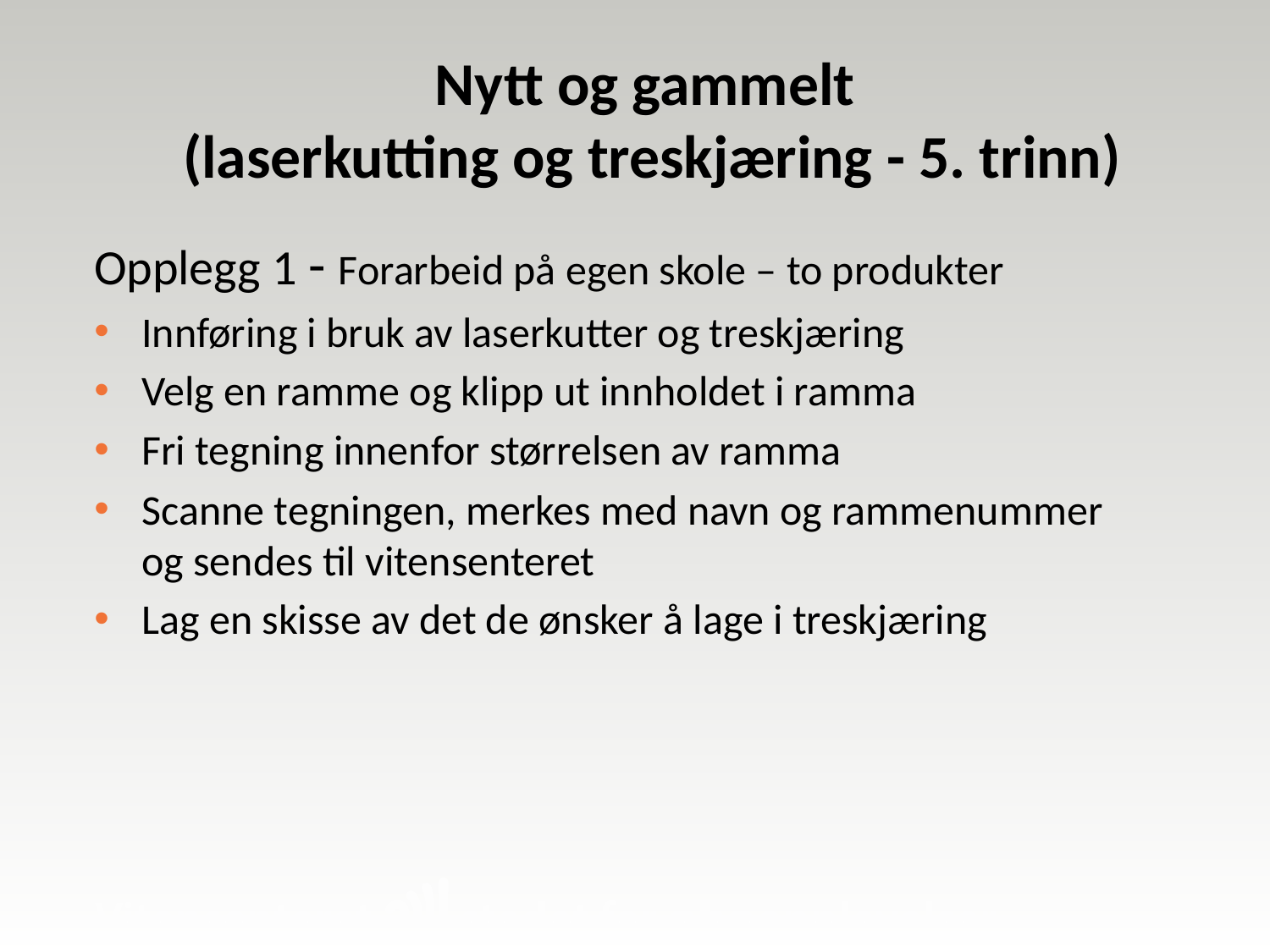

# Nytt og gammelt (laserkutting og treskjæring - 5. trinn)
Opplegg 1 - Forarbeid på egen skole – to produkter
Innføring i bruk av laserkutter og treskjæring
Velg en ramme og klipp ut innholdet i ramma
Fri tegning innenfor størrelsen av ramma
Scanne tegningen, merkes med navn og rammenummer
og sendes til vitensenteret
Lag en skisse av det de ønsker å lage i treskjæring